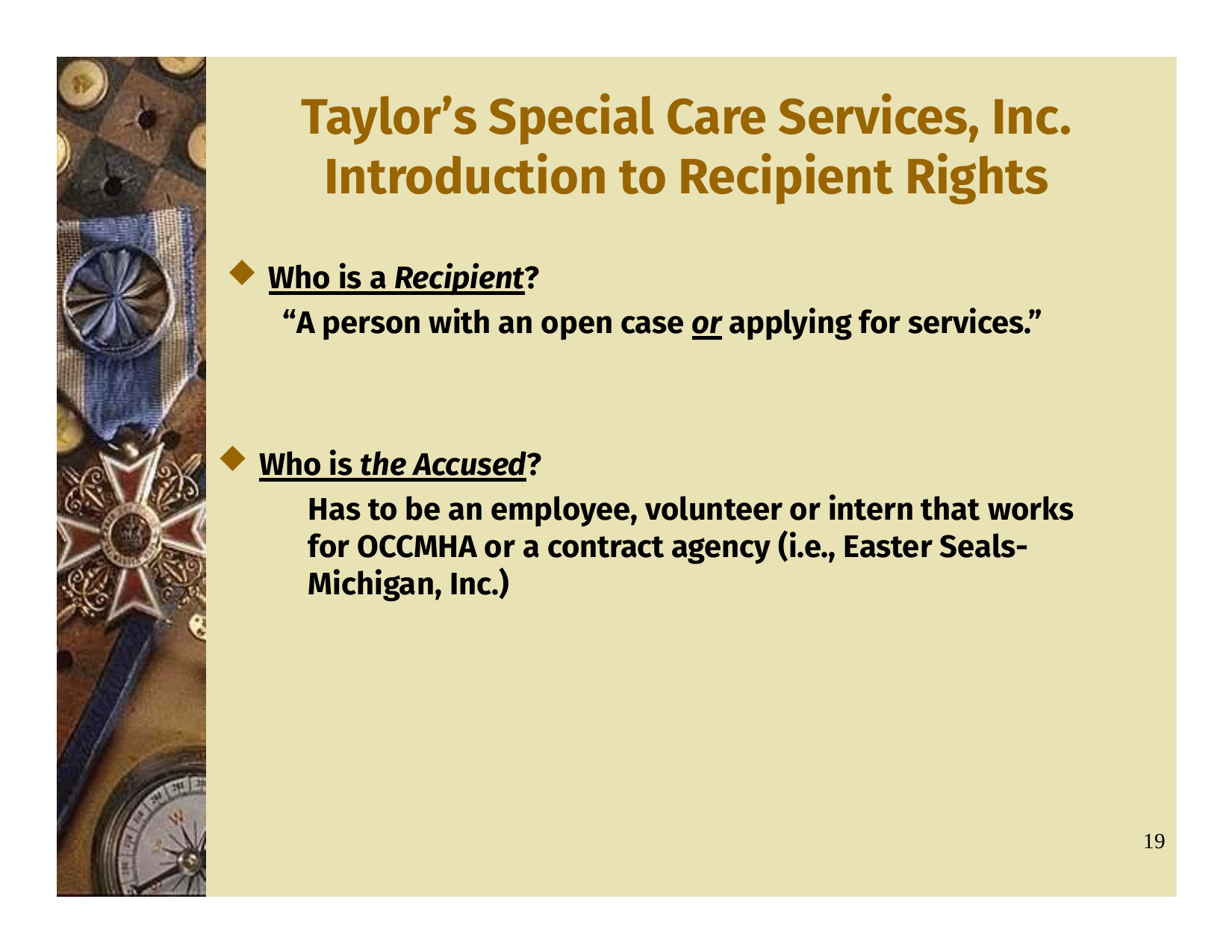

# Taylor’s Special Care Services, Inc.
Introduction to Recipient Rights
Who is a Recipient?
“A person with an open case or applying for services.”
Who is the Accused?
Has to be an employee, volunteer or intern that works  for OCCMHA or a contract agency (i.e., Easter Seals-  Michigan, Inc.)
19